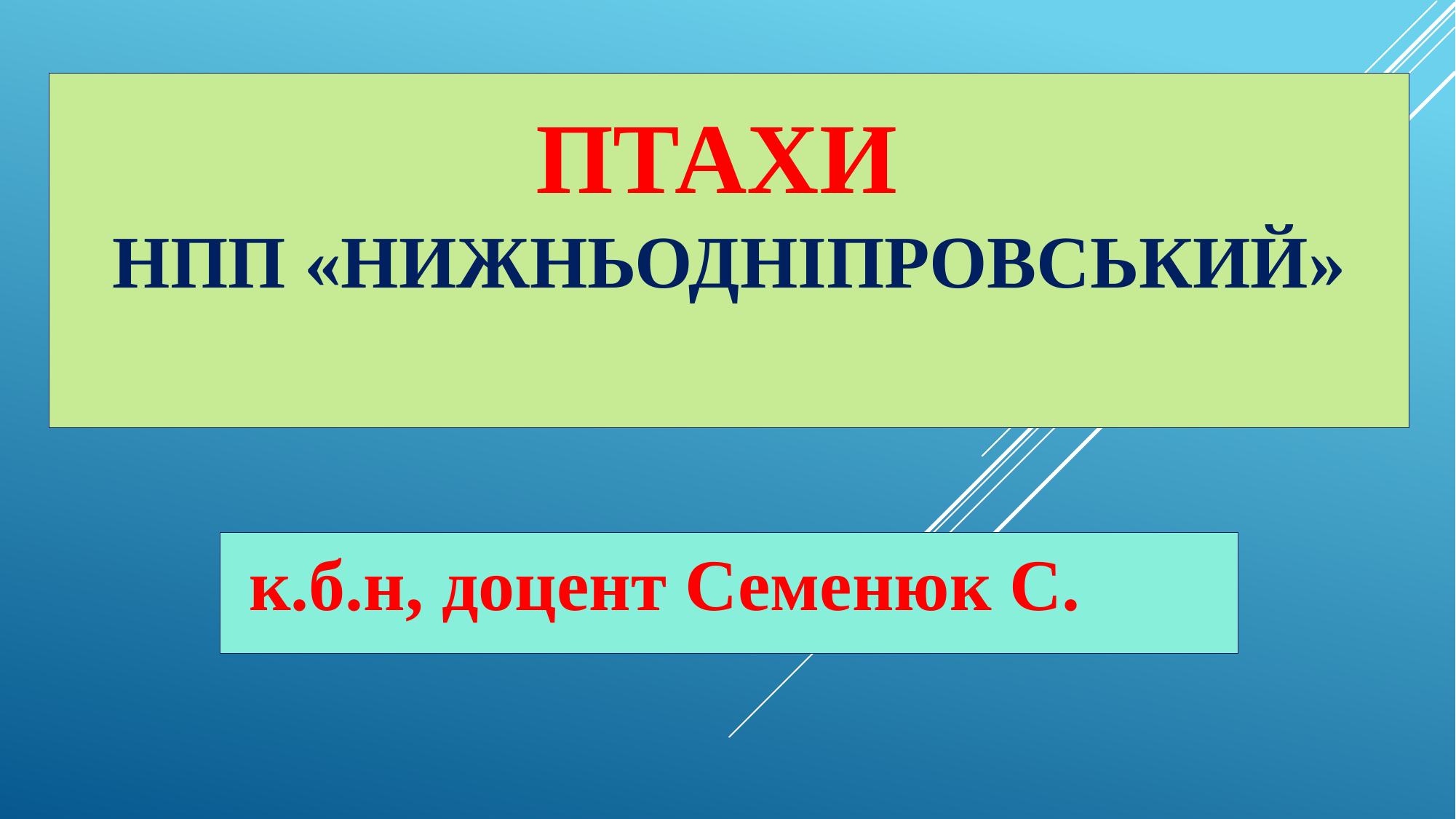

# ПтахИ НПП «НИЖНЬОДНІПРОВСЬКИЙ»
 к.б.н, доцент Семенюк С.